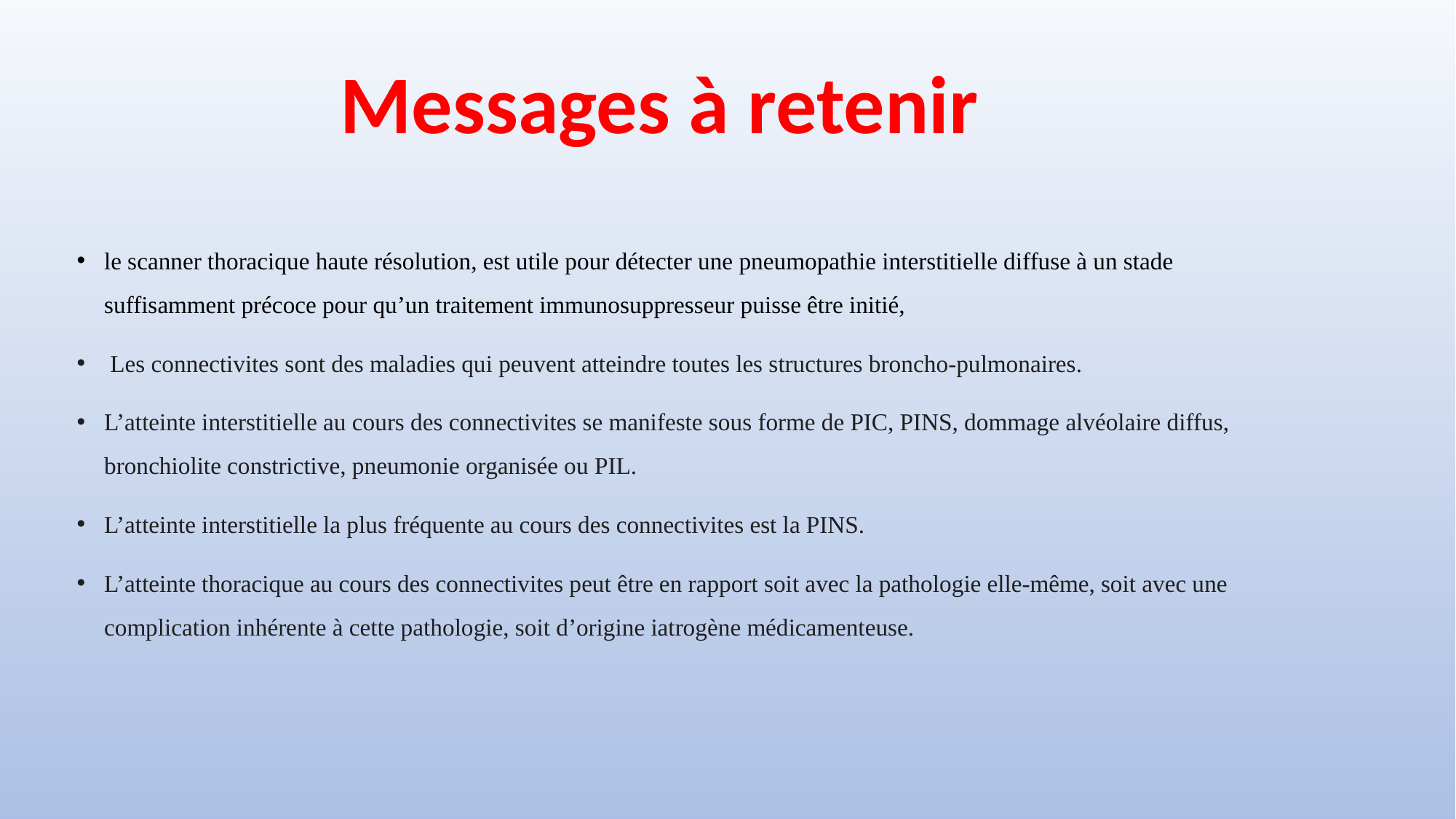

Messages à retenir

le scanner thoracique haute résolution, est utile pour détecter une pneumopathie interstitielle diffuse à un stade suffisamment précoce pour qu’un traitement immunosuppresseur puisse être initié,
 Les connectivites sont des maladies qui peuvent atteindre toutes les structures broncho-pulmonaires.
L’atteinte interstitielle au cours des connectivites se manifeste sous forme de PIC, PINS, dommage alvéolaire diffus, bronchiolite constrictive, pneumonie organisée ou PIL.
L’atteinte interstitielle la plus fréquente au cours des connectivites est la PINS.
L’atteinte thoracique au cours des connectivites peut être en rapport soit avec la pathologie elle-même, soit avec une complication inhérente à cette pathologie, soit d’origine iatrogène médicamenteuse.